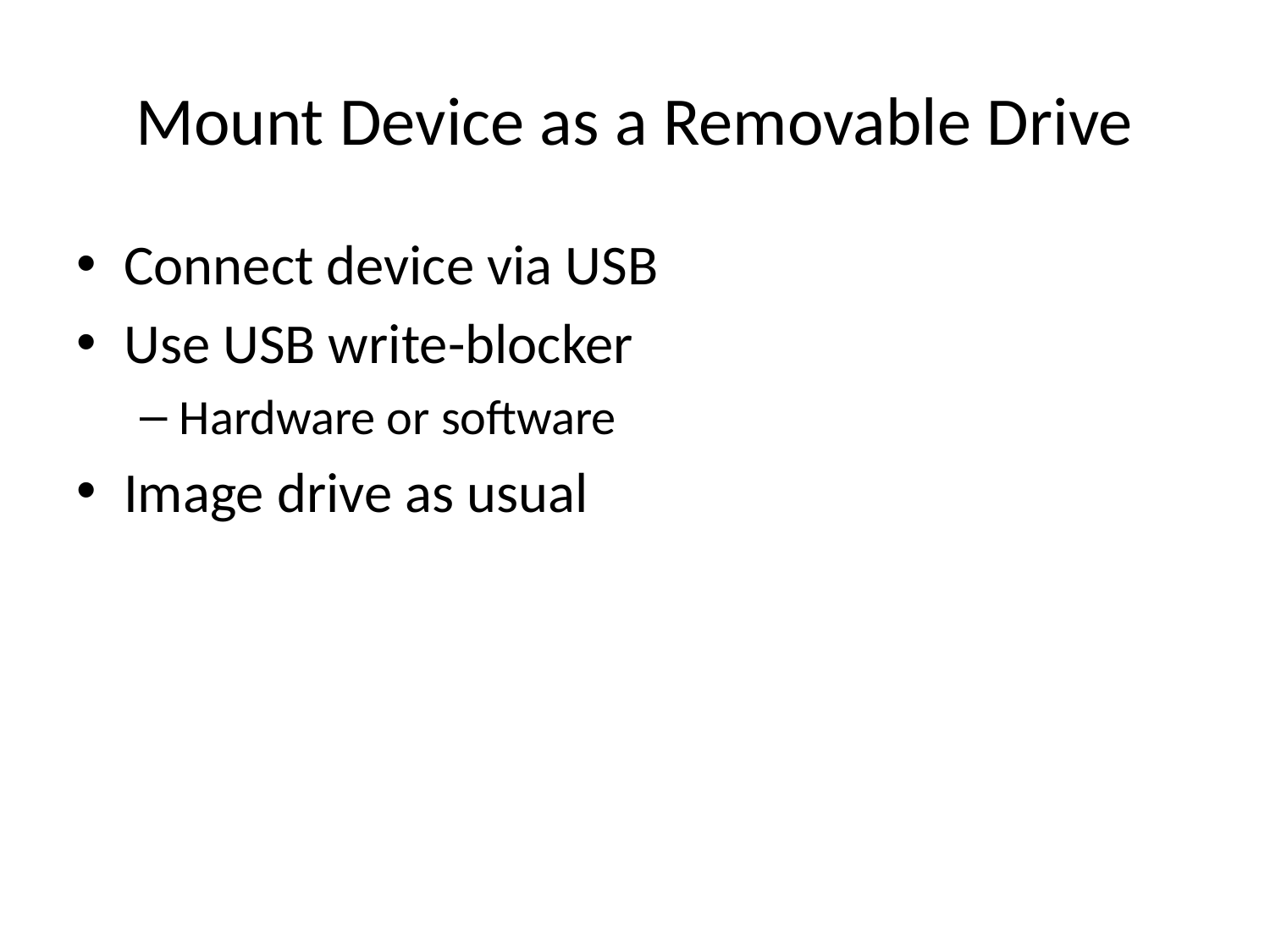

# Mount Device as a Removable Drive
Connect device via USB
Use USB write-blocker
Hardware or software
Image drive as usual